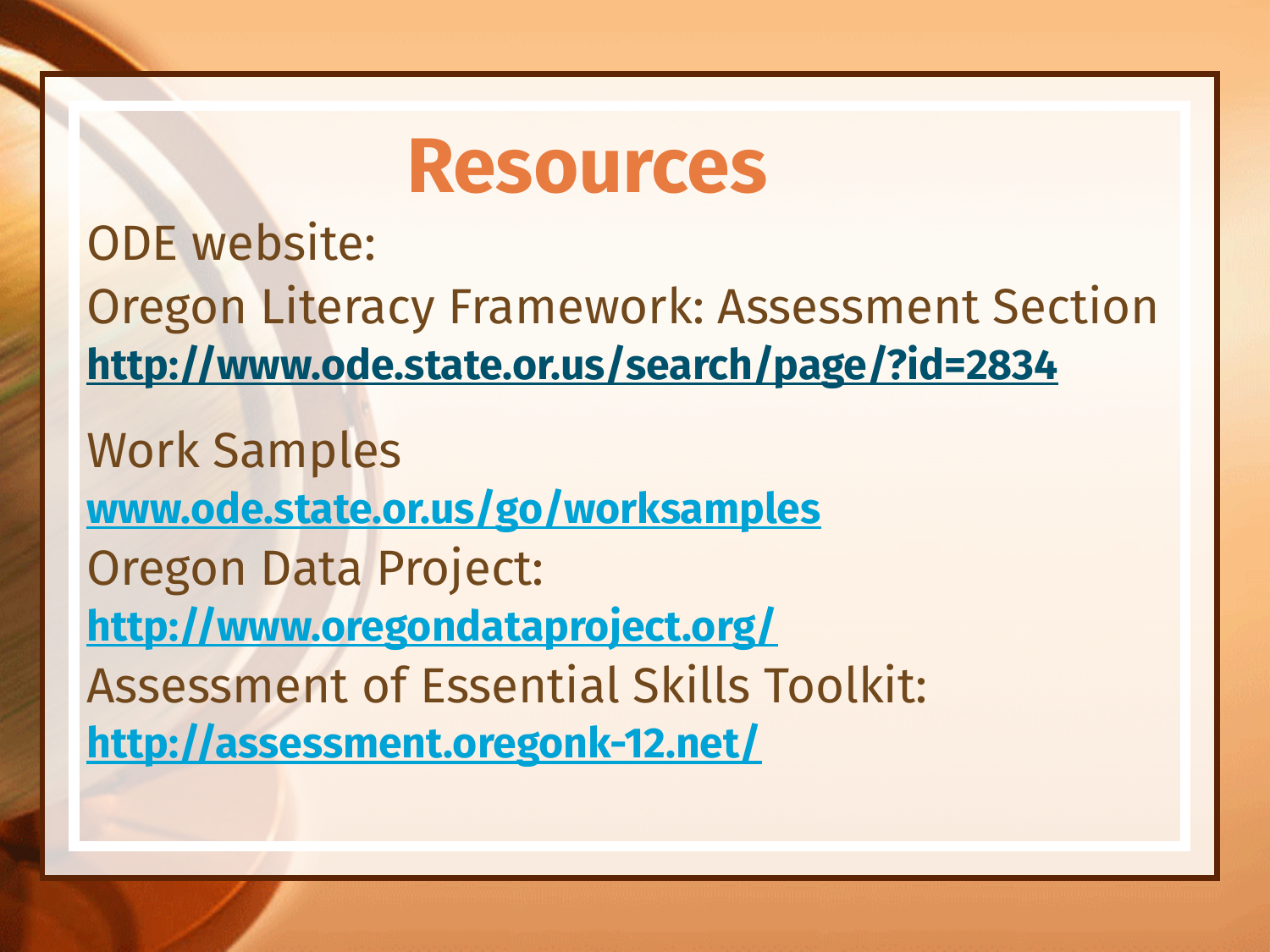

# Resources
ODE website:
Oregon Literacy Framework: Assessment Section
http://www.ode.state.or.us/search/page/?id=2834

Work Samples
www.ode.state.or.us/go/worksamples
Oregon Data Project:
http://www.oregondataproject.org/
Assessment of Essential Skills Toolkit:
http://assessment.oregonk-12.net/